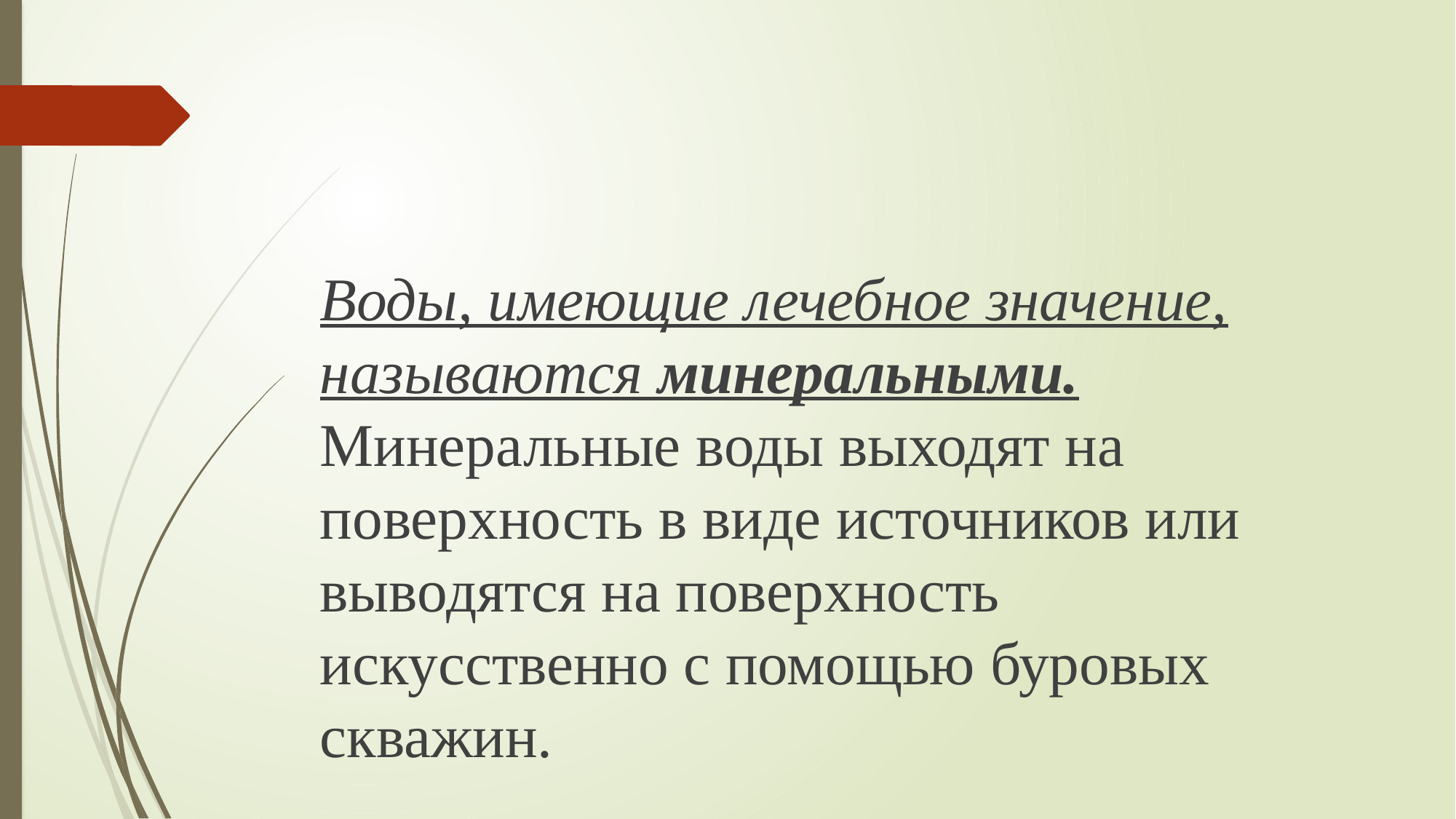

#
Воды, имеющие лечебное значение, называются минеральными. Минеральные воды выходят на поверхность в виде источников или выводятся на поверхность искусственно с помощью буровых скважин.